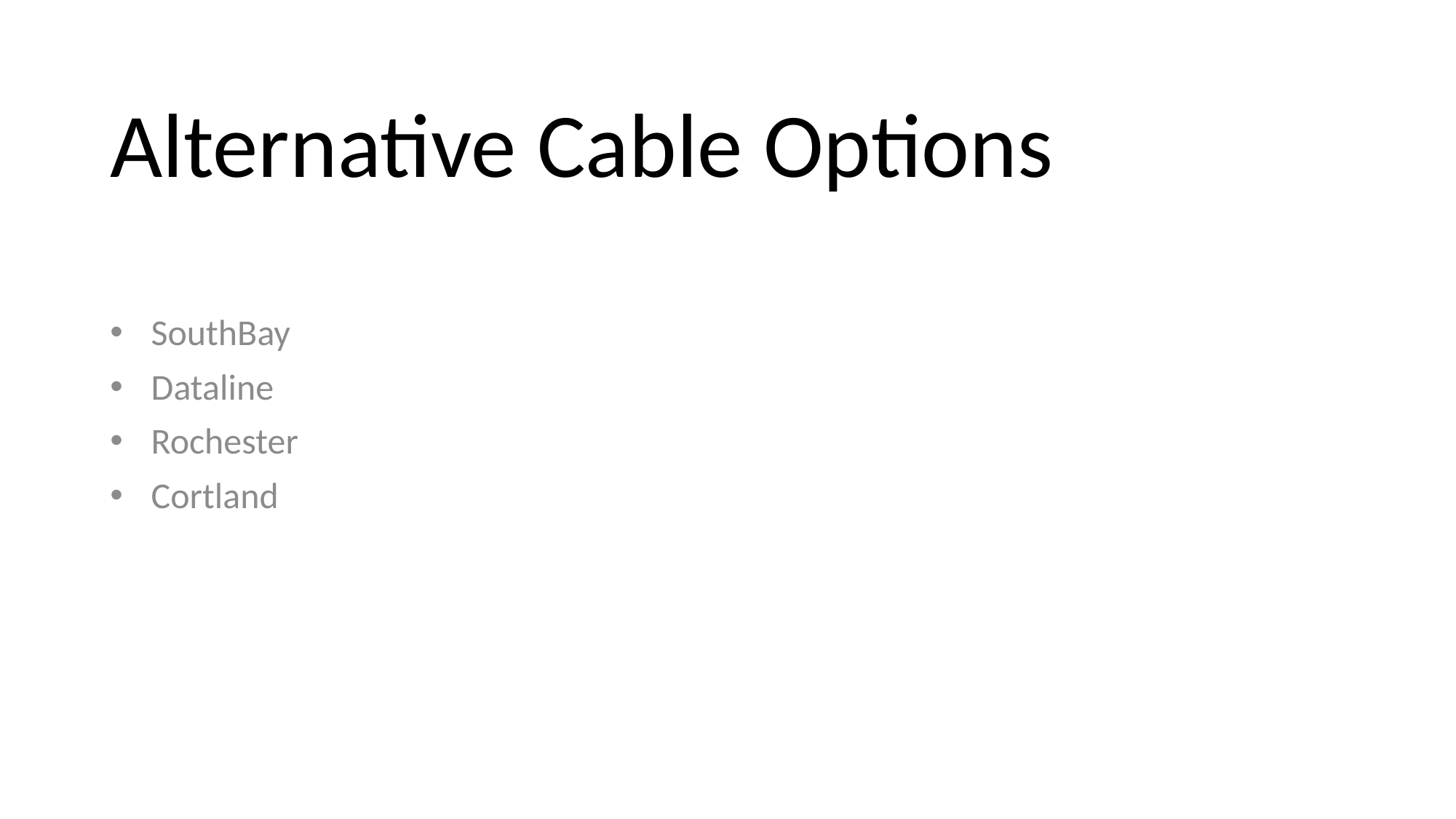

# Alternative Cable Options
SouthBay
Dataline
Rochester
Cortland